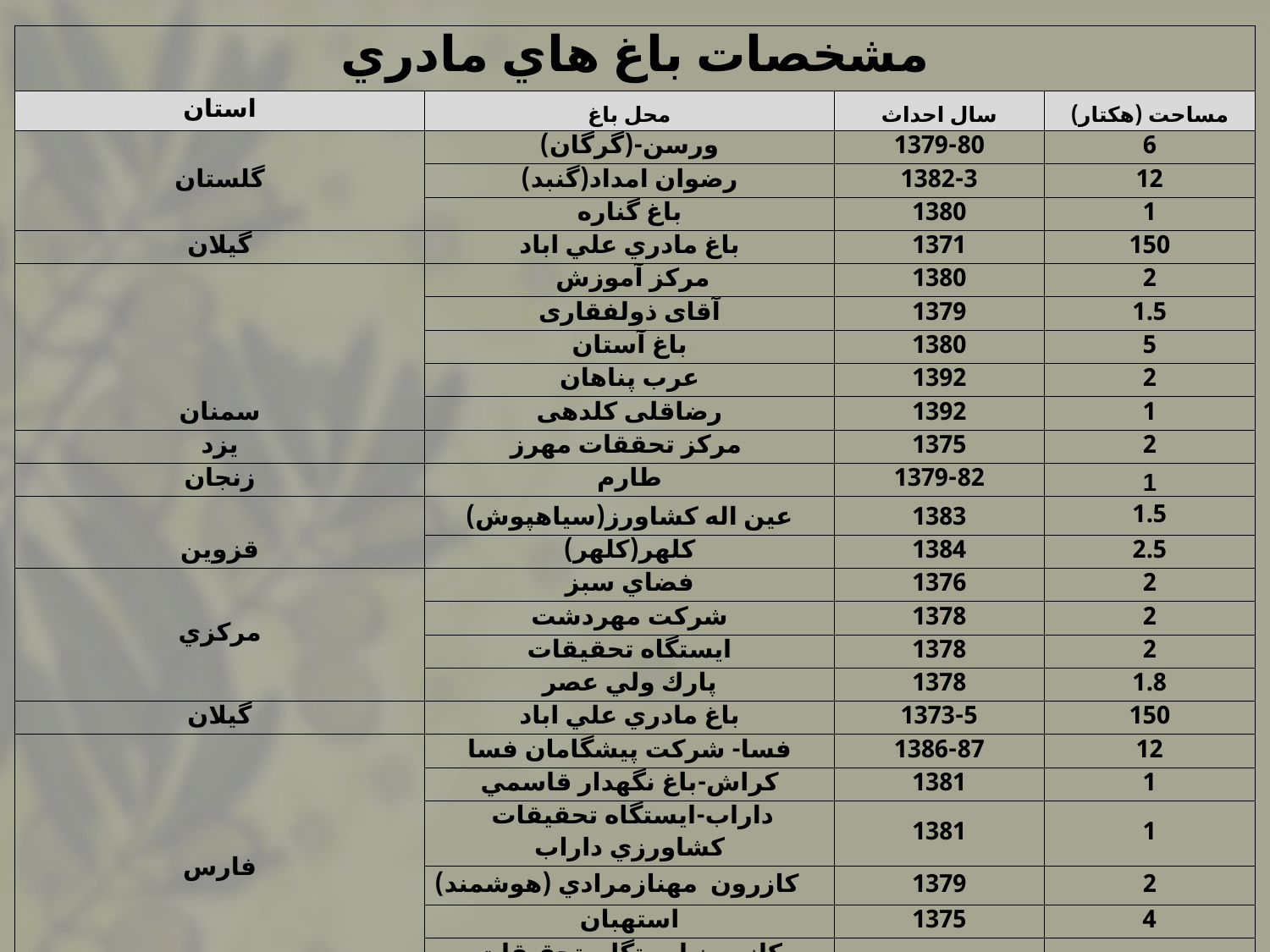

| مشخصات باغ هاي مادري |  |  |  |
| --- | --- | --- | --- |
| استان | محل باغ | سال احداث | مساحت (هكتار) |
| گلستان | ورسن-(گرگان) | 1379-80 | 6 |
|  | رضوان امداد(گنبد) | 1382-3 | 12 |
|  | باغ گناره | 1380 | 1 |
| گيلان | باغ مادري علي اباد | 1371 | 150 |
| سمنان | مرکز آموزش | 1380 | 2 |
|  | آقای ذولفقاری | 1379 | 1.5 |
|  | باغ آستان | 1380 | 5 |
|  | عرب پناهان | 1392 | 2 |
|  | رضاقلی کلدهی | 1392 | 1 |
| يزد | مرکز تحققات مهرز | 1375 | 2 |
| زنجان | طارم | 1379-82 | 1 |
| قزوين | عین اله کشاورز(سیاهپوش) | 1383 | 1.5 |
|  | کلهر(کلهر) | 1384 | 2.5 |
| مركزي | فضاي سبز | 1376 | 2 |
|  | شركت مهردشت | 1378 | 2 |
|  | ايستگاه تحقيقات | 1378 | 2 |
|  | پارك ولي عصر | 1378 | 1.8 |
| گيلان | باغ مادري علي اباد | 1373-5 | 150 |
| فارس | فسا- شركت پيشگامان فسا | 1386-87 | 12 |
|  | كراش-باغ نگهدار قاسمي | 1381 | 1 |
|  | داراب-ايستگاه تحقيقات كشاورزي داراب | 1381 | 1 |
|  | كازرون مهنازمرادي (هوشمند) | 1379 | 2 |
|  | استهبان | 1375 | 4 |
|  | كازرون ايستگاه تحقيقات كشاورزي | 1376 | 2 |
| جمع |  |  | 367.3 |